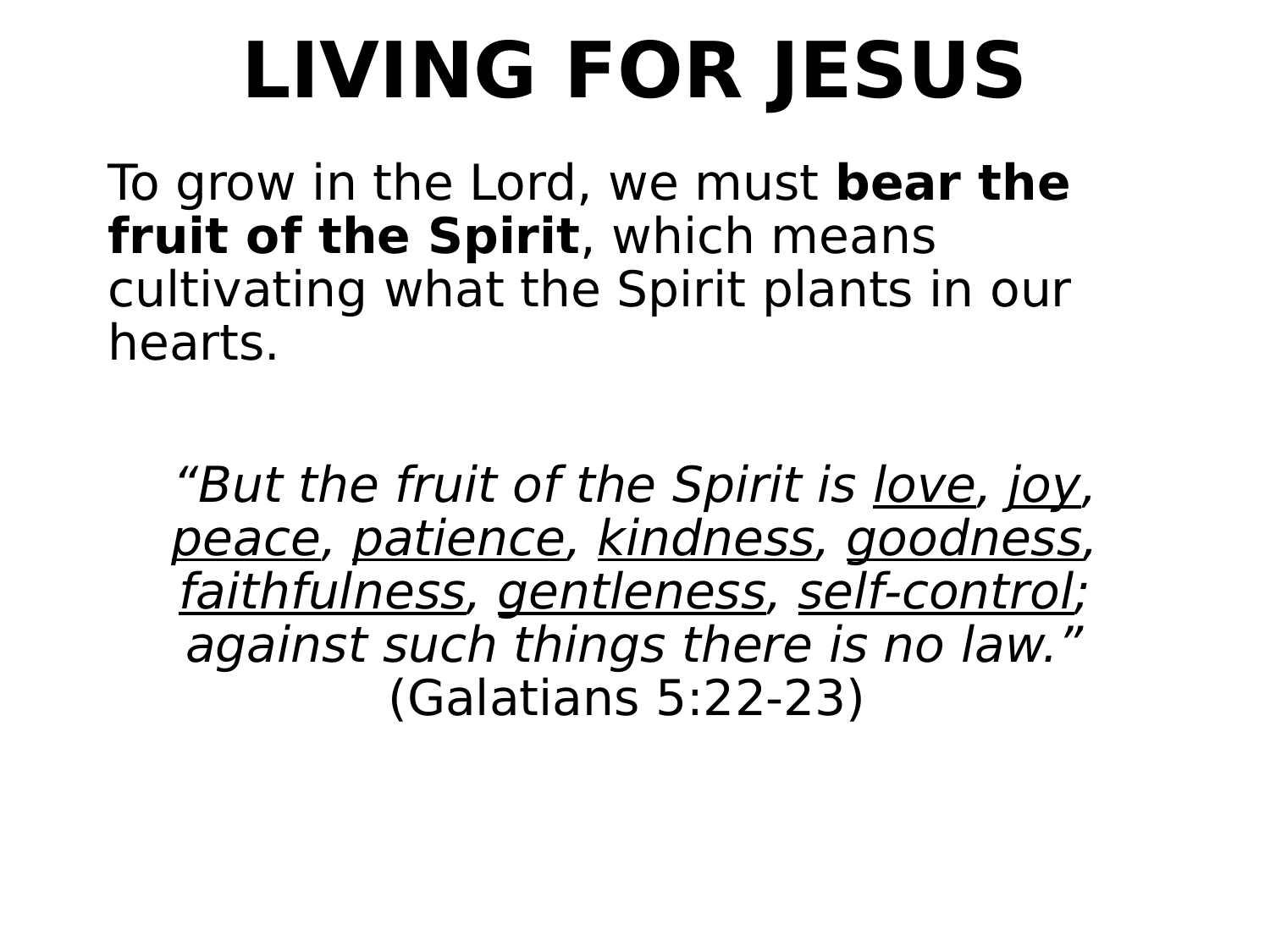

# LIVING FOR JESUS
To grow in the Lord, we must bear the fruit of the Spirit, which means cultivating what the Spirit plants in our hearts.

“But the fruit of the Spirit is love, joy, peace, patience, kindness, goodness, faithfulness, gentleness, self-control; against such things there is no law.”
(Galatians 5:22-23)